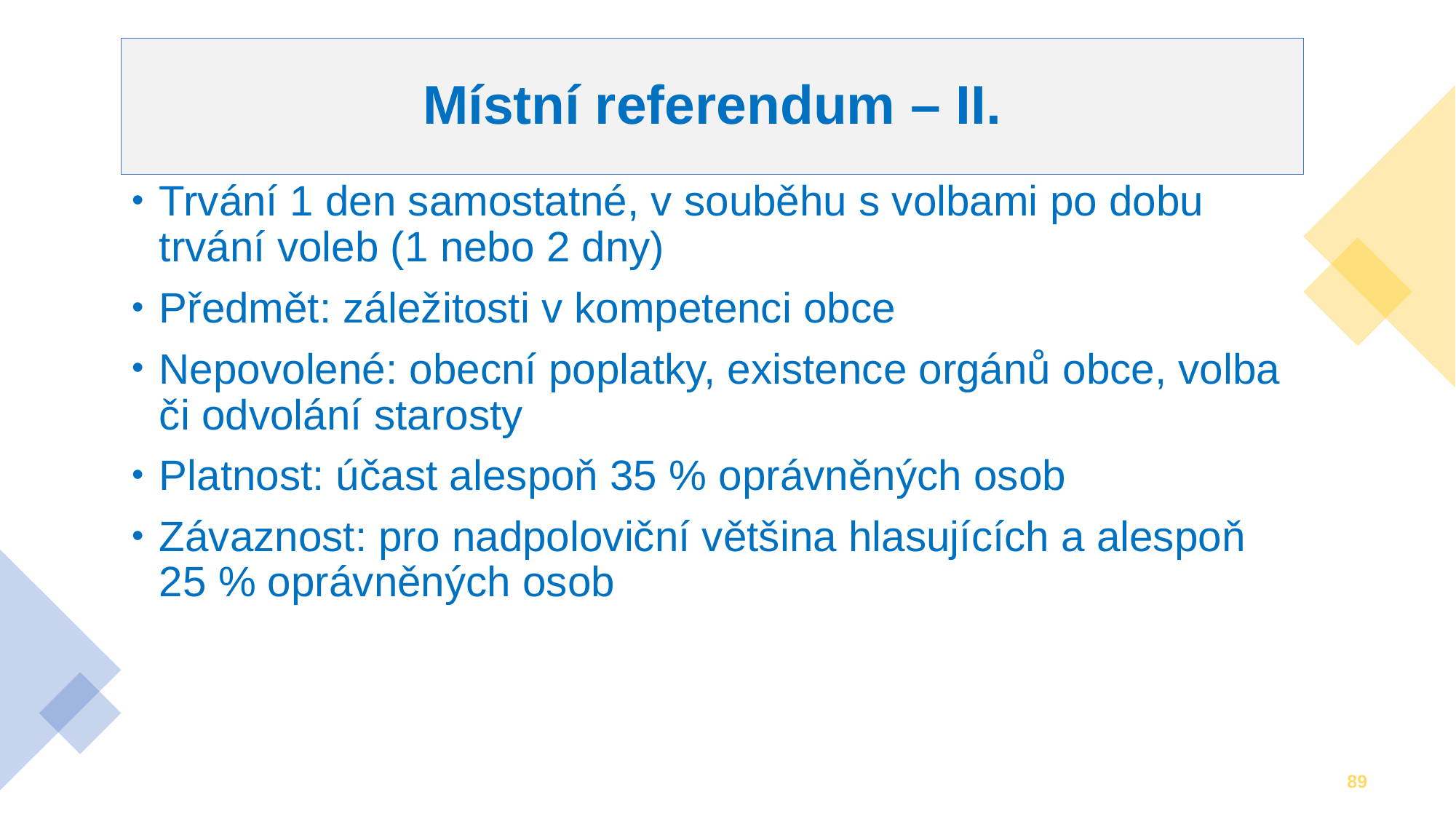

# Místní referendum – II.

Trvání 1 den samostatné, v souběhu s volbami po dobu trvání voleb (1 nebo 2 dny)
Předmět: záležitosti v kompetenci obce
Nepovolené: obecní poplatky, existence orgánů obce, volba či odvolání starosty
Platnost: účast alespoň 35 % oprávněných osob
Závaznost: pro nadpoloviční většina hlasujících a alespoň 25 % oprávněných osob

89